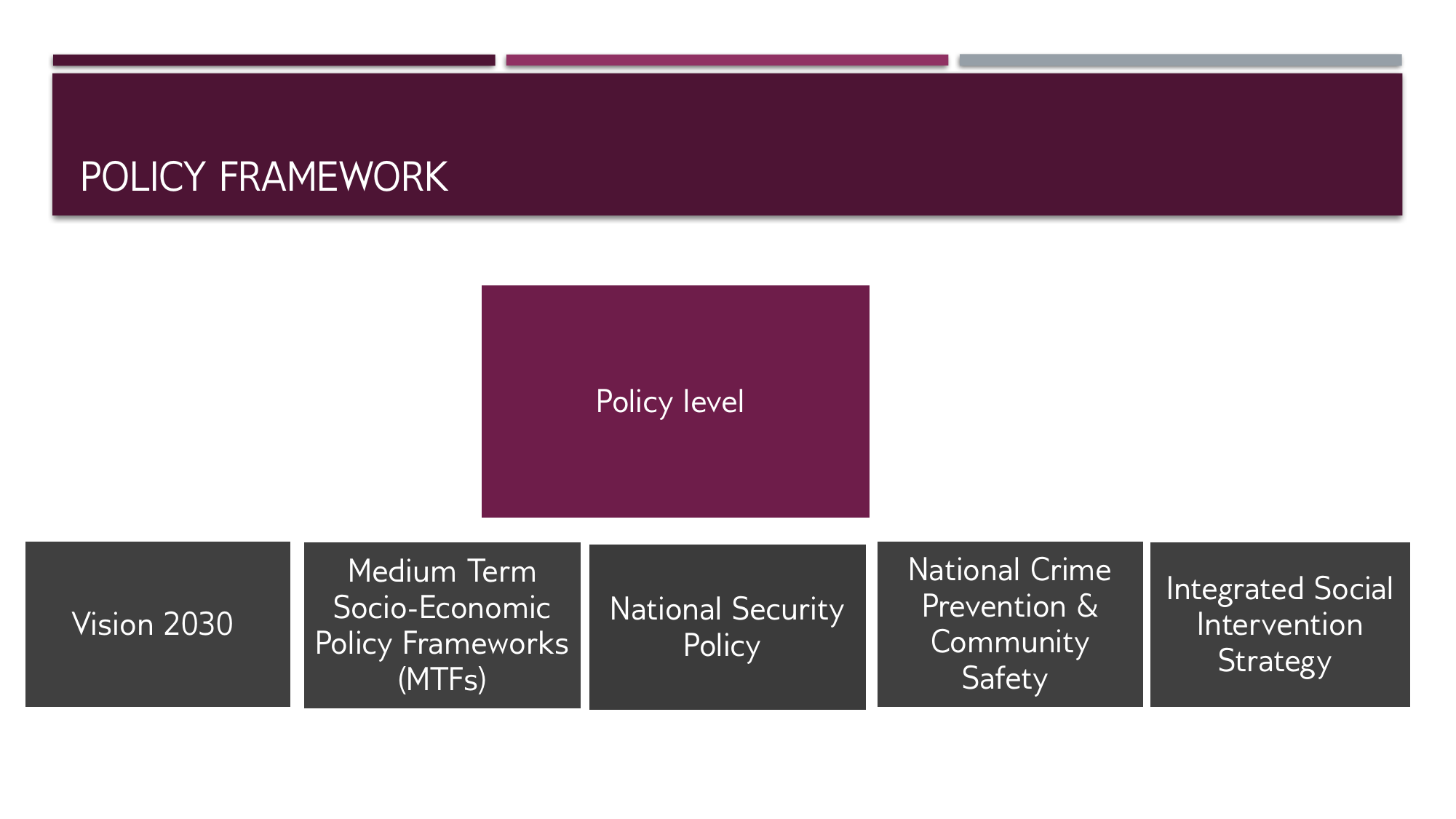

# Policy Framework
Policy level
Vision 2030
National Security Policy
Integrated Social Intervention Strategy
Medium Term Socio-Economic Policy Frameworks (MTFs)
National Crime Prevention & Community Safety